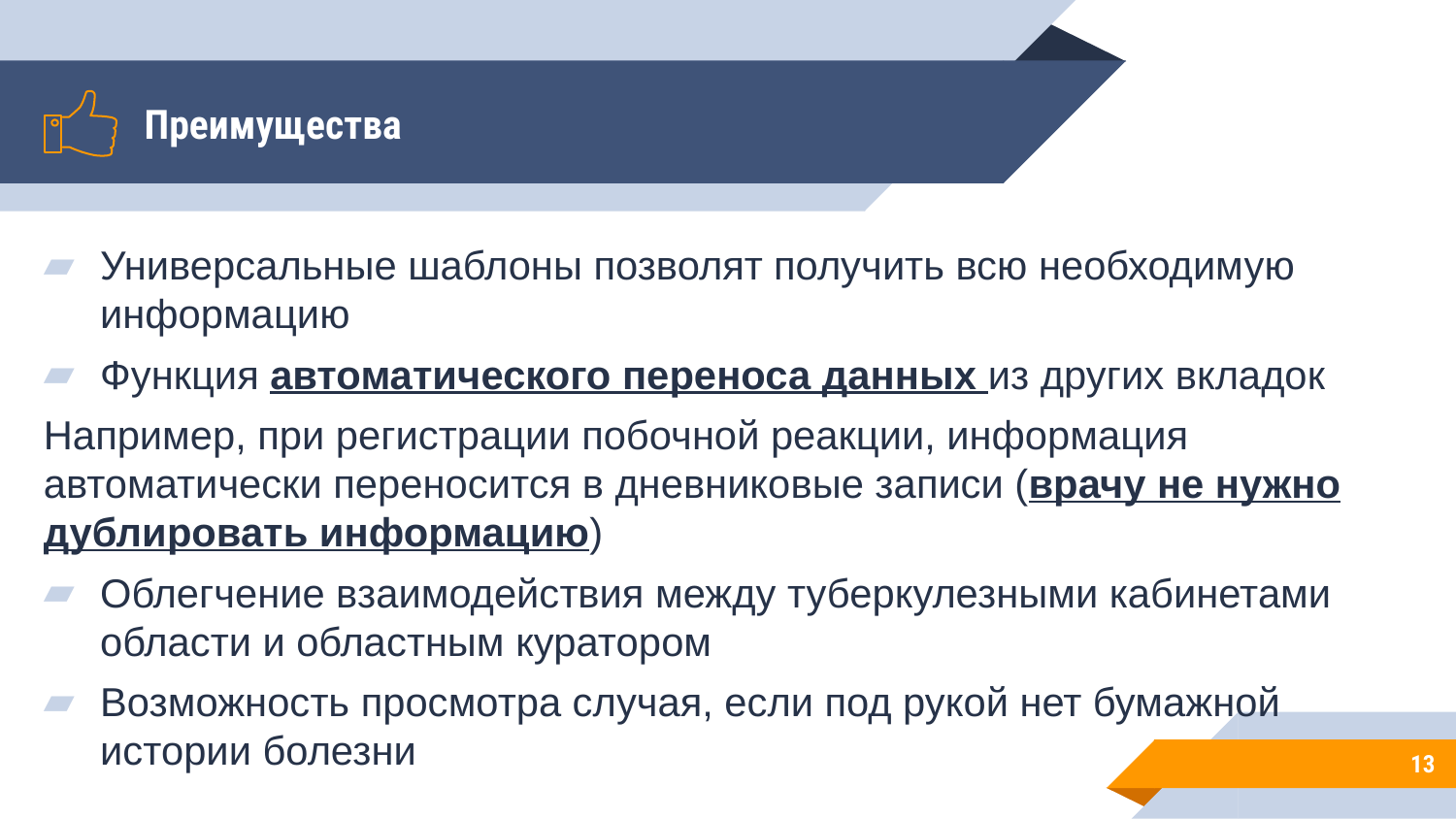

# Преимущества

Универсальные шаблоны позволят получить всю необходимую информацию
Функция автоматического переноса данных из других вкладок
Например, при регистрации побочной реакции, информация автоматически переносится в дневниковые записи (врачу не нужно дублировать информацию)
Облегчение взаимодействия между туберкулезными кабинетами области и областным куратором
Возможность просмотра случая, если под рукой нет бумажной истории болезни

13